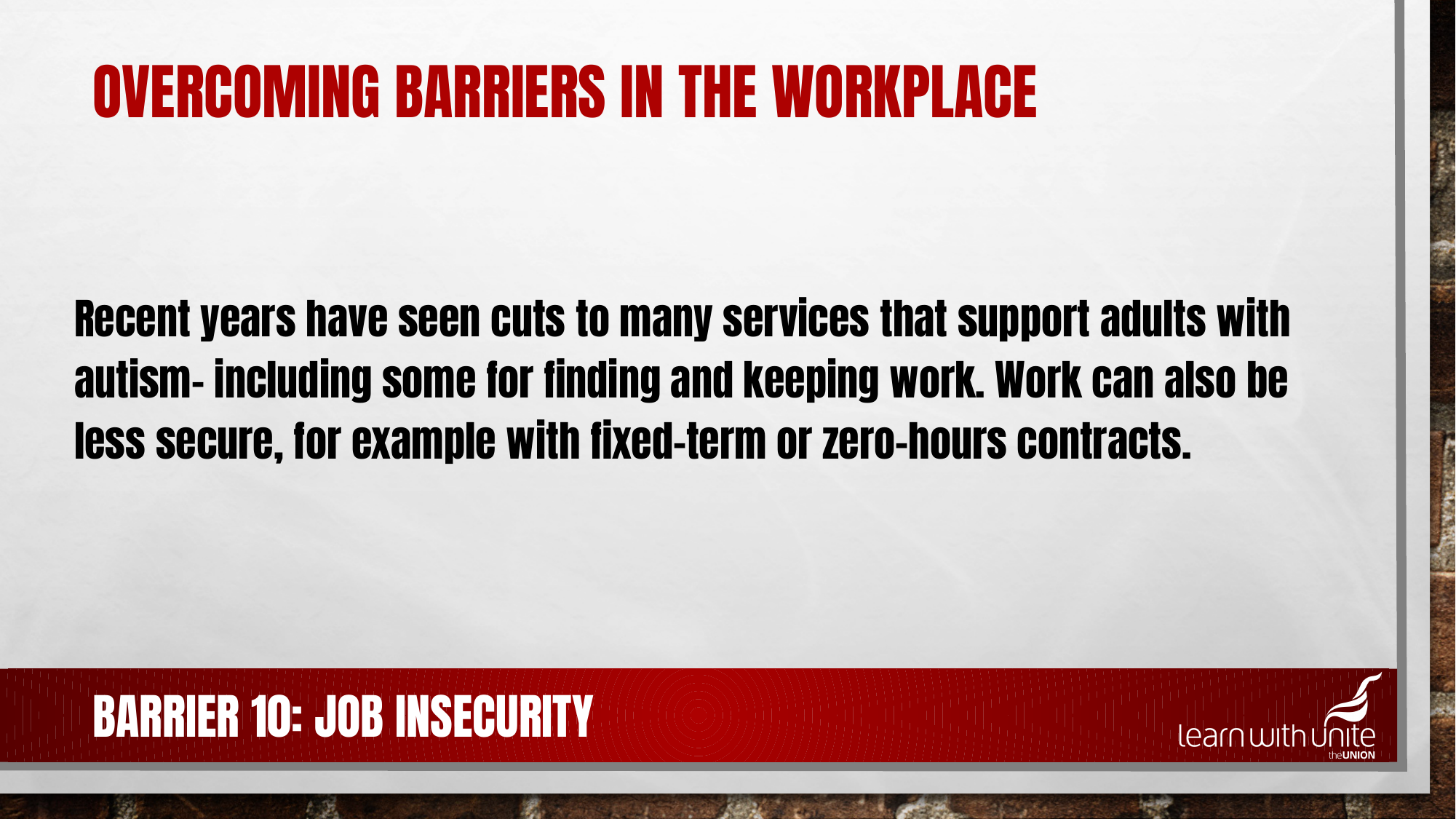

# Overcoming barriers in the workplace
Recent years have seen cuts to many services that support adults with autism– including some for finding and keeping work. Work can also be less secure, for example with fixed-term or zero-hours contracts.
Barrier 10: job insecurity